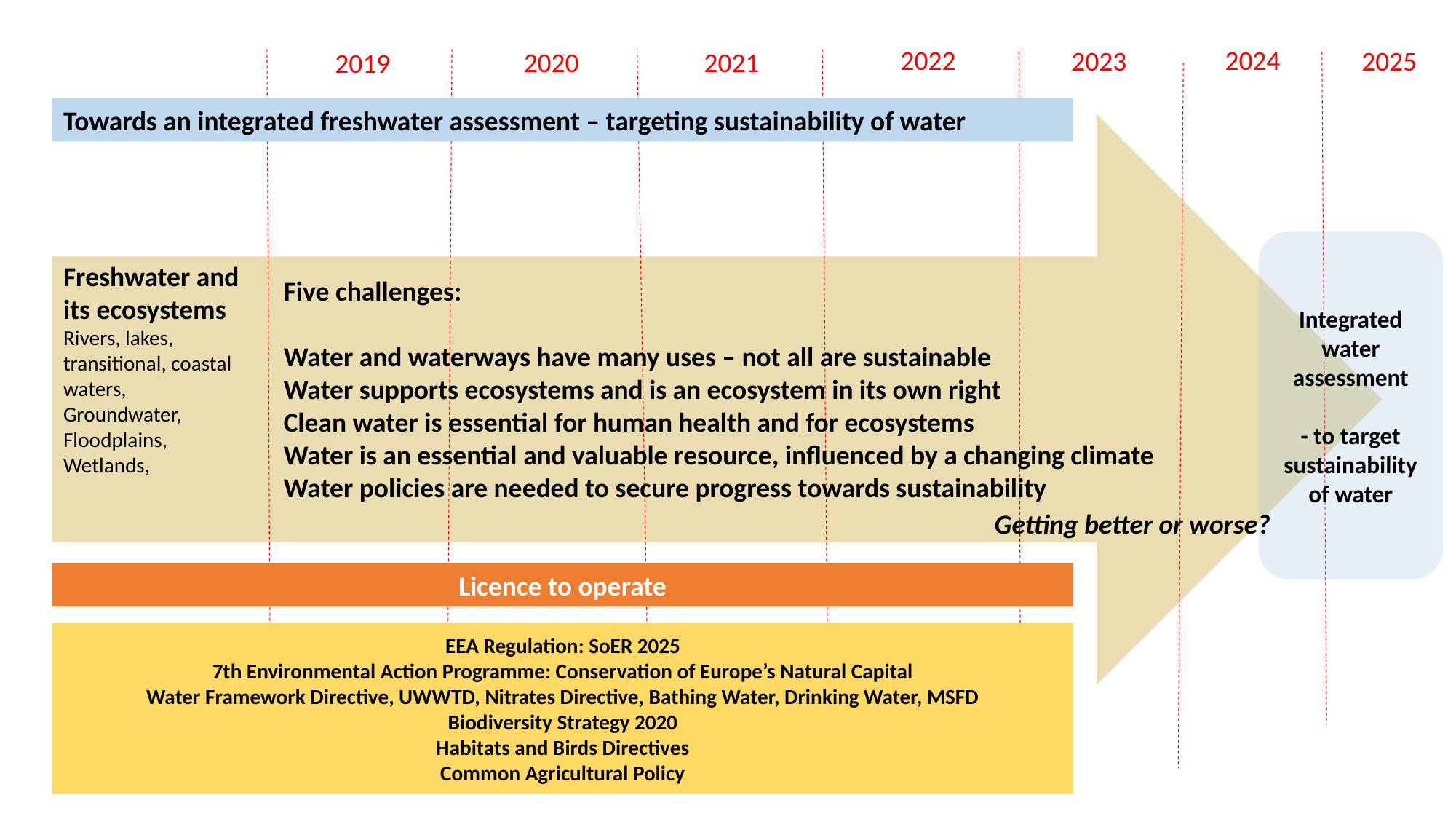

2022
2023
2025
2020
2021
2019

2024
Towards an integrated freshwater assessment – targeting sustainability of water
Integrated water assessment

- to target
sustainability of water
Freshwater and its ecosystems Rivers, lakes, transitional, coastal waters, Groundwater, Floodplains,
Wetlands,
Five challenges:

Water and waterways have many uses – not all are sustainable
Water supports ecosystems and is an ecosystem in its own right
Clean water is essential for human health and for ecosystems
Water is an essential and valuable resource, influenced by a changing climate
Water policies are needed to secure progress towards sustainability

	Getting better or worse?
Licence to operate
EEA Regulation: SoER 2025
7th Environmental Action Programme: Conservation of Europe’s Natural Capital
Water Framework Directive, UWWTD, Nitrates Directive, Bathing Water, Drinking Water, MSFD
Biodiversity Strategy 2020
Habitats and Birds Directives
Common Agricultural Policy